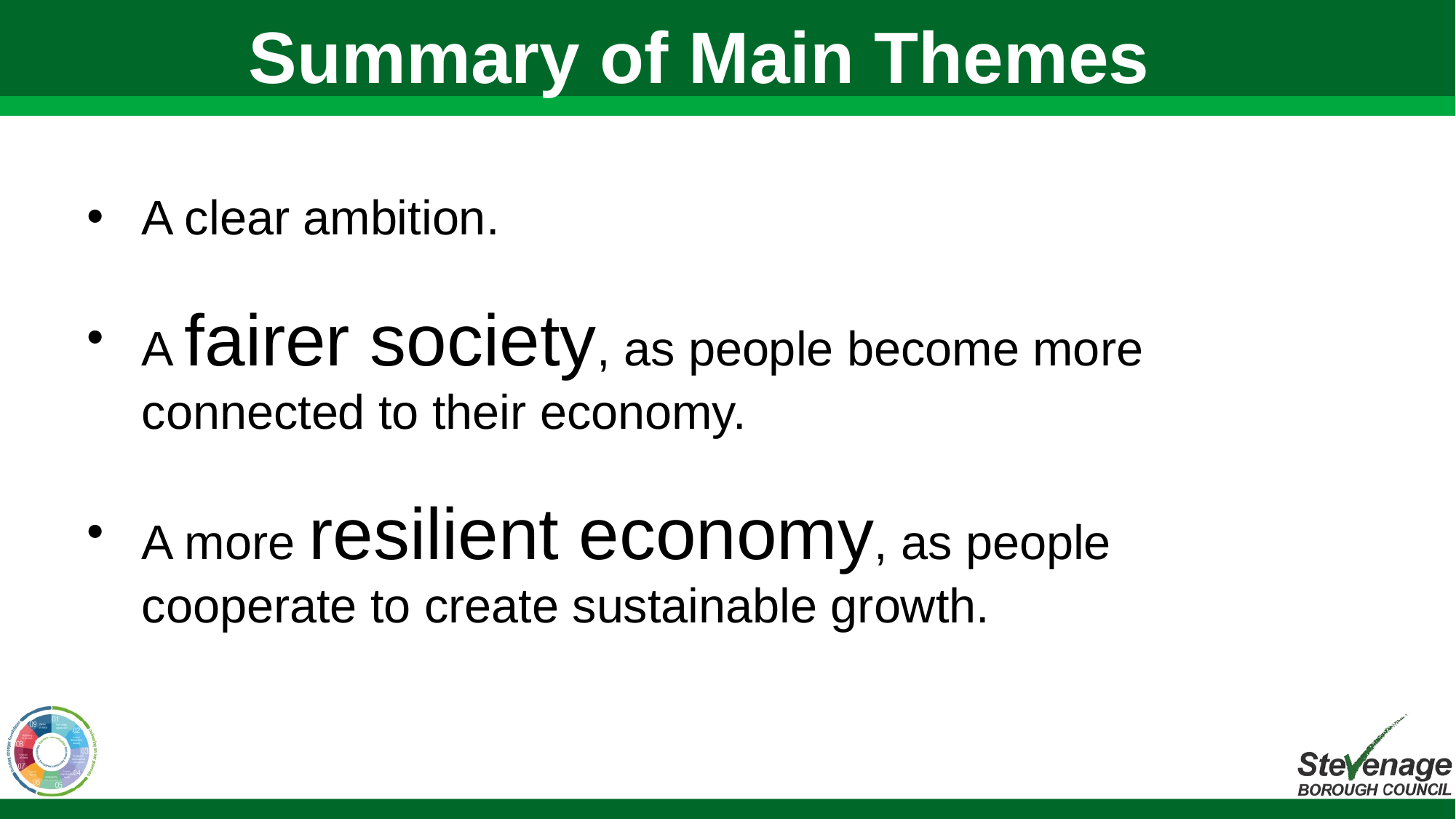

# Summary of Main Themes
A clear ambition.

A fairer society, as people become more connected to their economy.

A more resilient economy, as people cooperate to create sustainable growth.